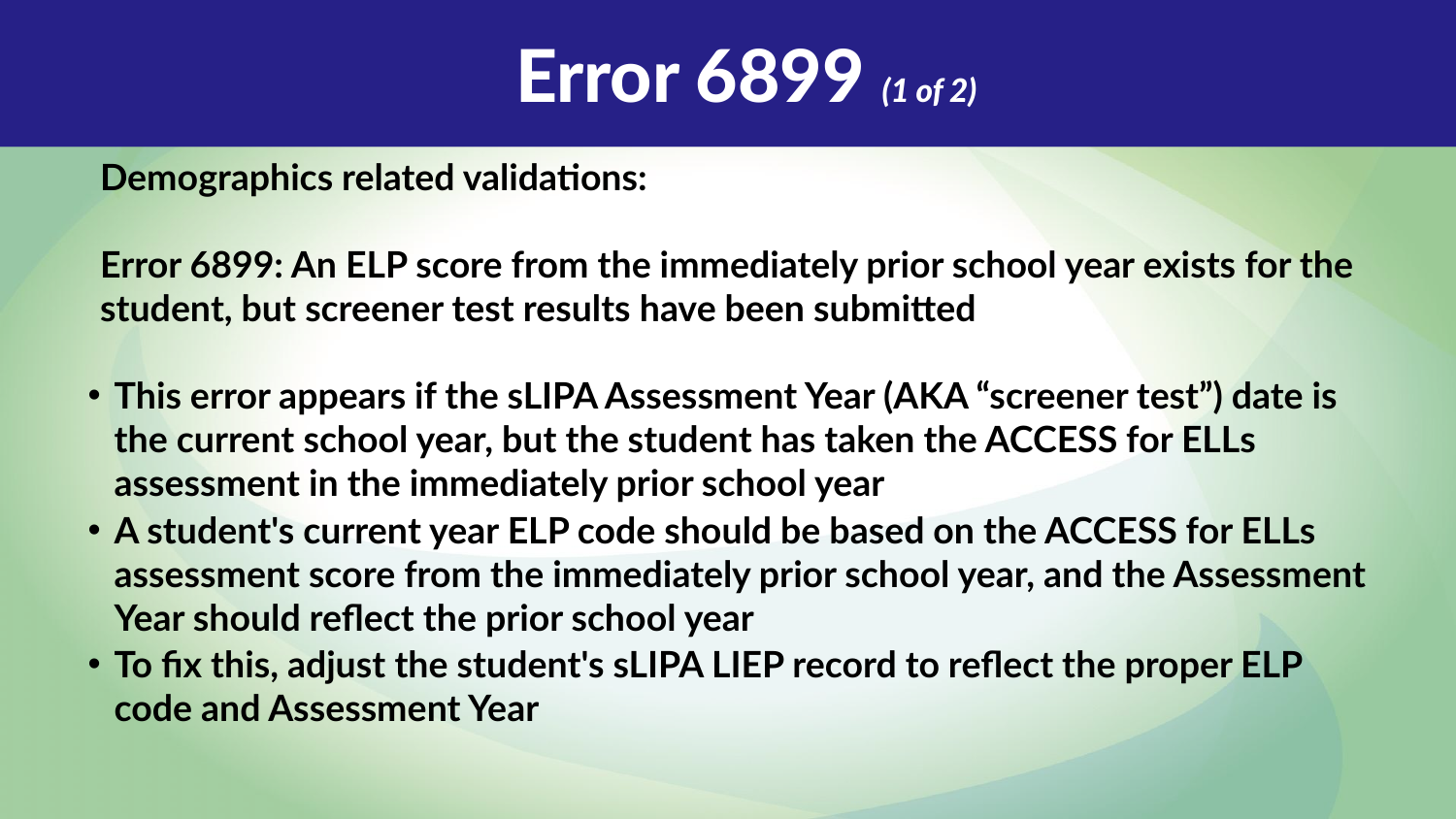

Error 6899 (1 of 2)
Demographics related validations:

Error 6899: An ELP score from the immediately prior school year exists for the student, but screener test results have been submitted

This error appears if the sLIPA Assessment Year (AKA “screener test”) date is the current school year, but the student has taken the ACCESS for ELLs assessment in the immediately prior school year
A student's current year ELP code should be based on the ACCESS for ELLs assessment score from the immediately prior school year, and the Assessment Year should reflect the prior school year
To fix this, adjust the student's sLIPA LIEP record to reflect the proper ELP code and Assessment Year